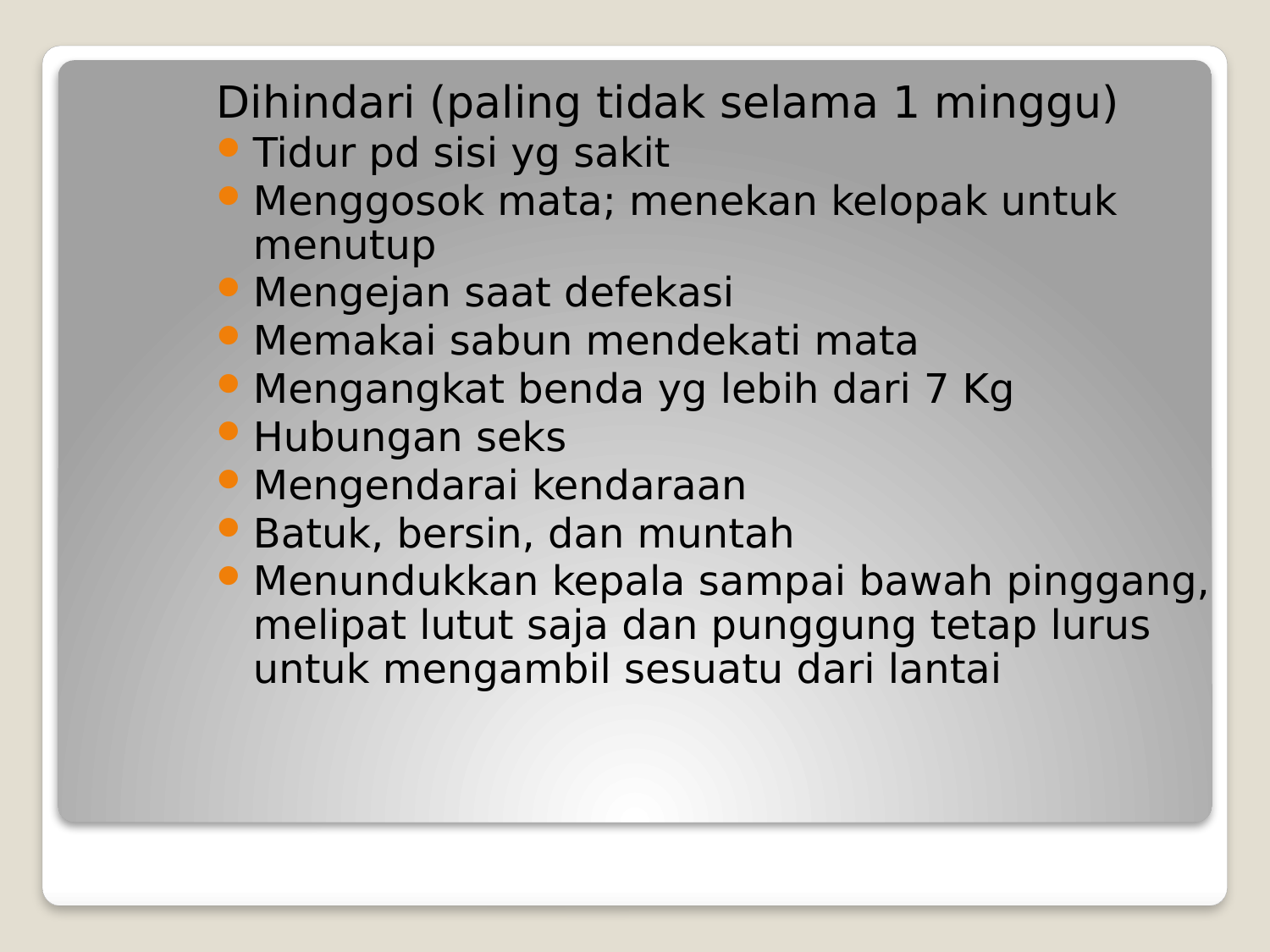

Dihindari (paling tidak selama 1 minggu)
Tidur pd sisi yg sakit
Menggosok mata; menekan kelopak untuk menutup
Mengejan saat defekasi
Memakai sabun mendekati mata
Mengangkat benda yg lebih dari 7 Kg
Hubungan seks
Mengendarai kendaraan
Batuk, bersin, dan muntah
Menundukkan kepala sampai bawah pinggang, melipat lutut saja dan punggung tetap lurus untuk mengambil sesuatu dari lantai